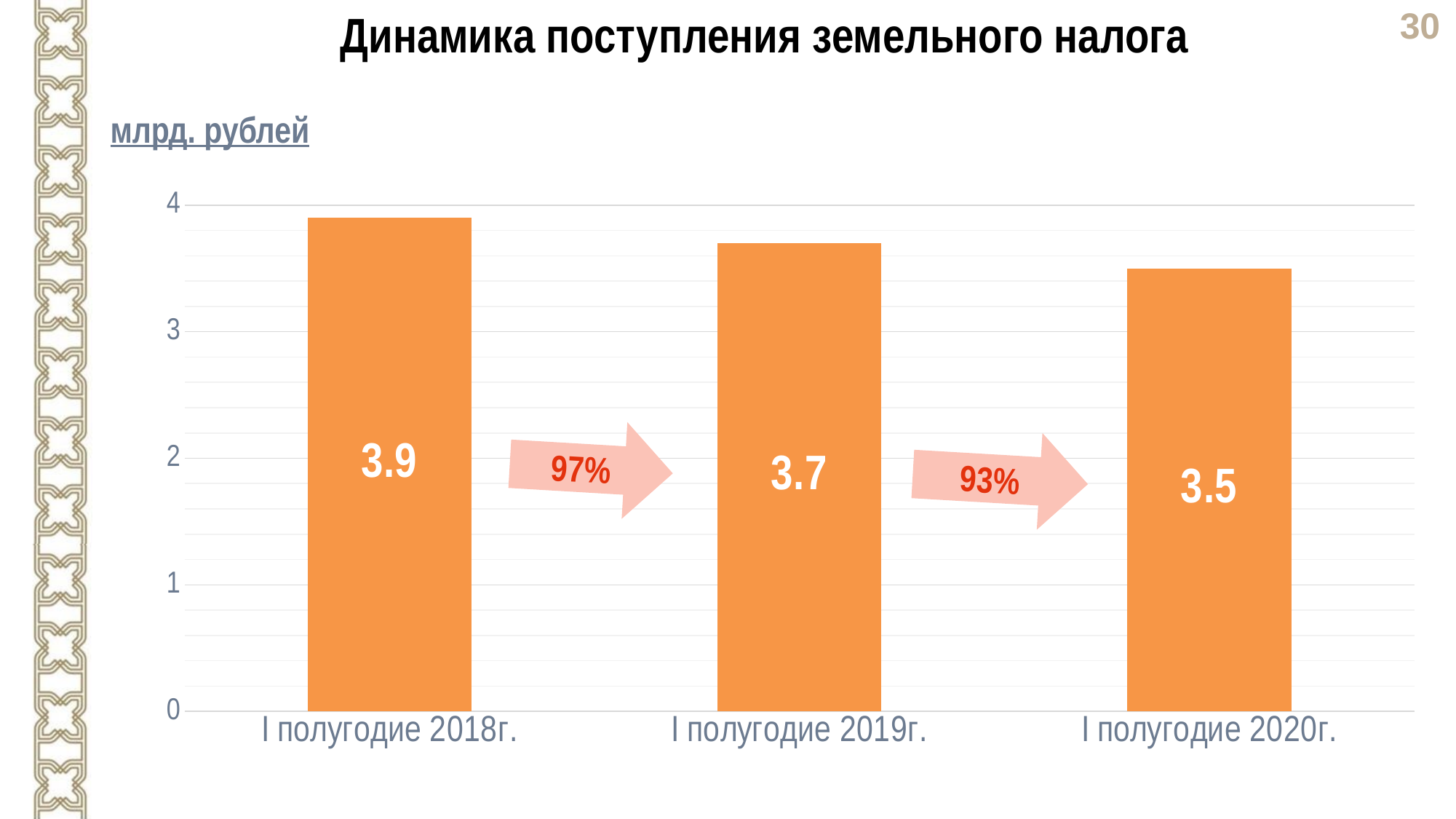

Динамика поступления земельного налога
млрд. рублей

### Chart

| Category | Столбец1 |
|---|---|
| I полугодие 2018г. | 3.9 |
| I полугодие 2019г. | 3.7 |
| I полугодие 2020г. | 3.5 |
97%
93%